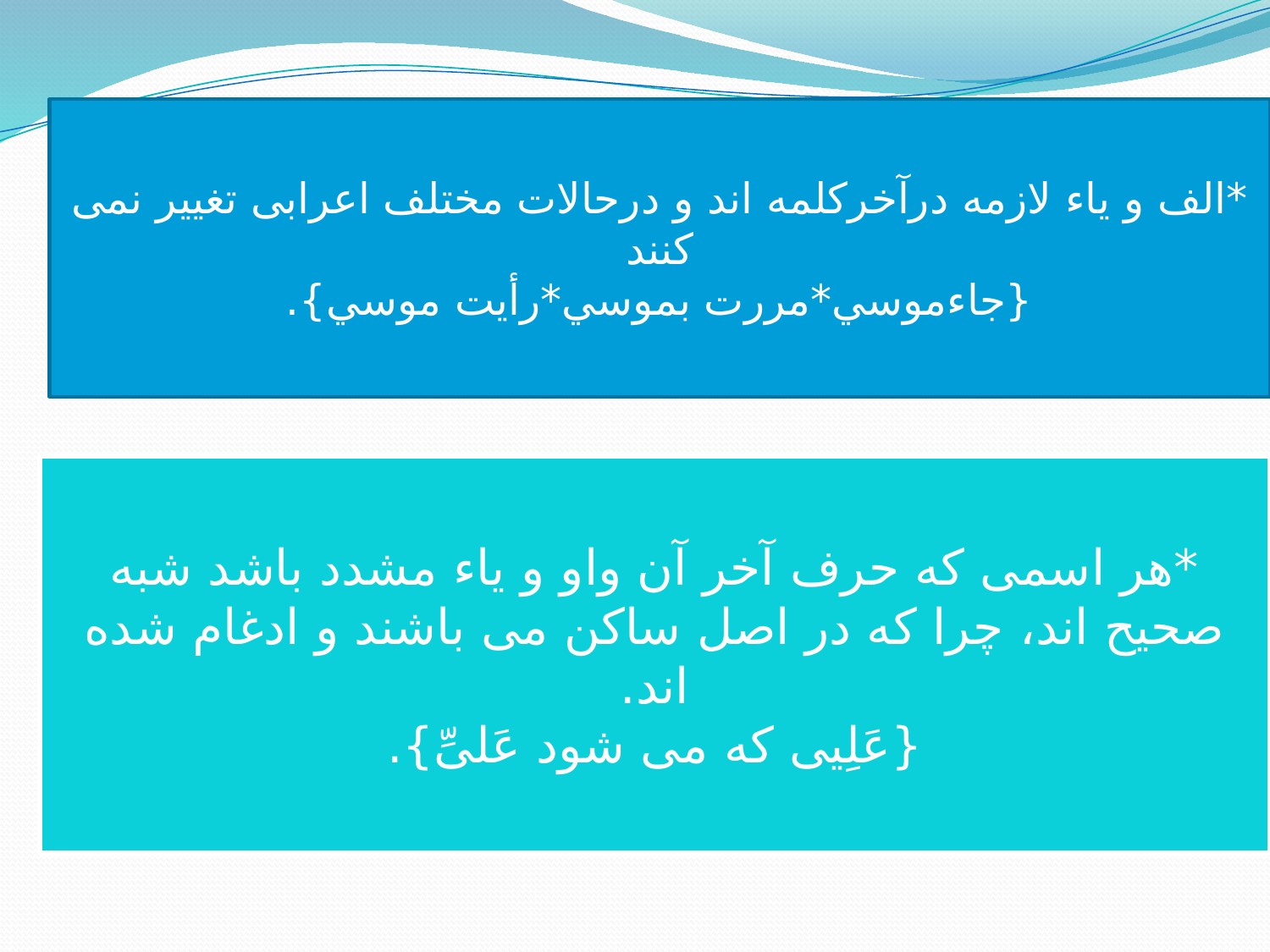

*الف و یاء لازمه درآخرکلمه اند و درحالات مختلف اعرابی تغییر نمی کنند
{جاءموسي*مررت بموسي*رأیت موسي}.
*هر اسمی که حرف آخر آن واو و یاء مشدد باشد شبه صحیح اند، چرا که در اصل ساکن می باشند و ادغام شده اند.
{عَلِیی که می شود عَلیِّ}.